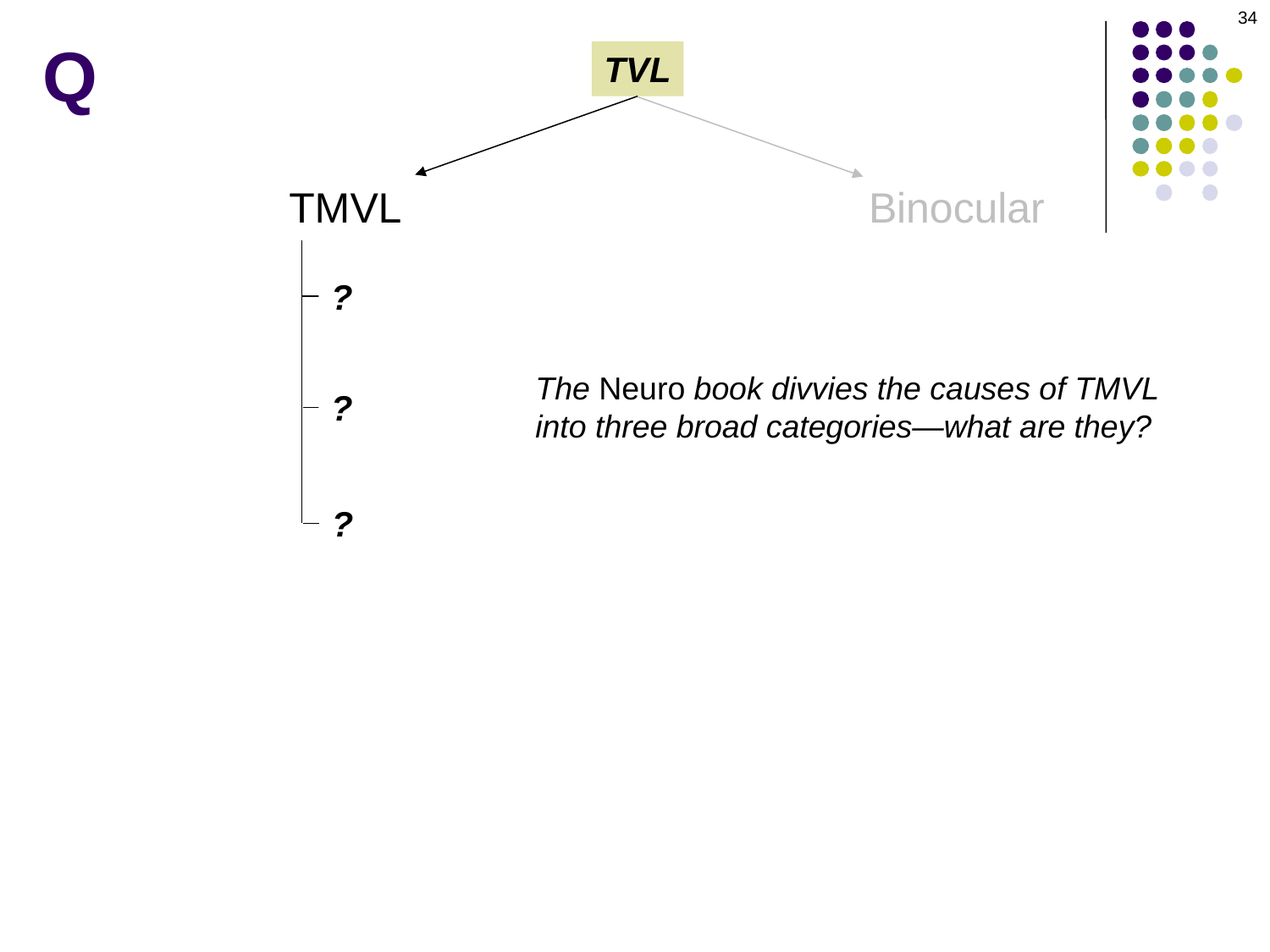

34
Q
TVL
Binocular
TMVL
?
The Neuro book divvies the causes of TMVL into three broad categories—what are they?
?
?